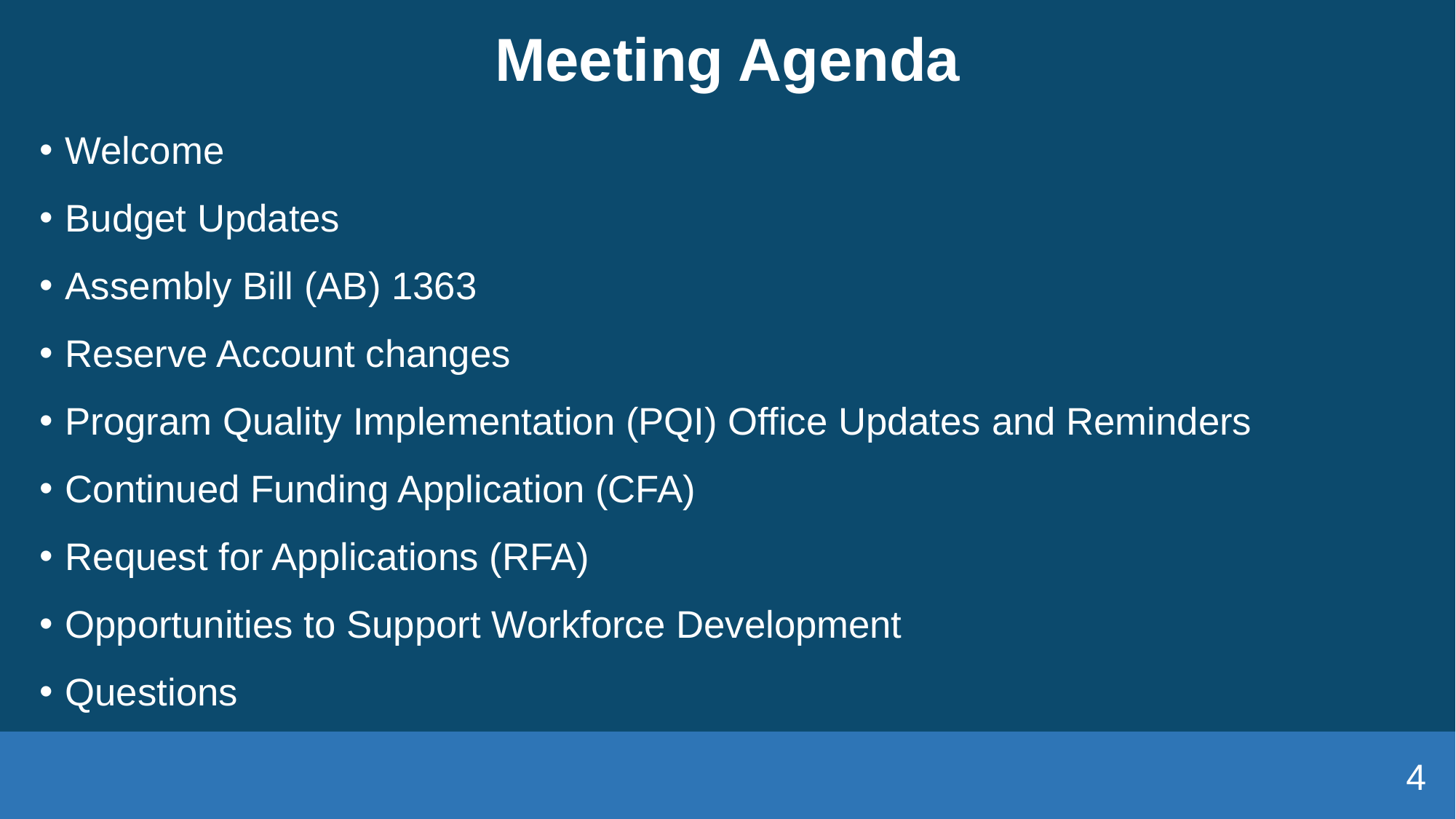

# Meeting Agenda
Welcome
Budget Updates
Assembly Bill (AB) 1363
Reserve Account changes
Program Quality Implementation (PQI) Office Updates and Reminders
Continued Funding Application (CFA)
Request for Applications (RFA)
Opportunities to Support Workforce Development
Questions
4